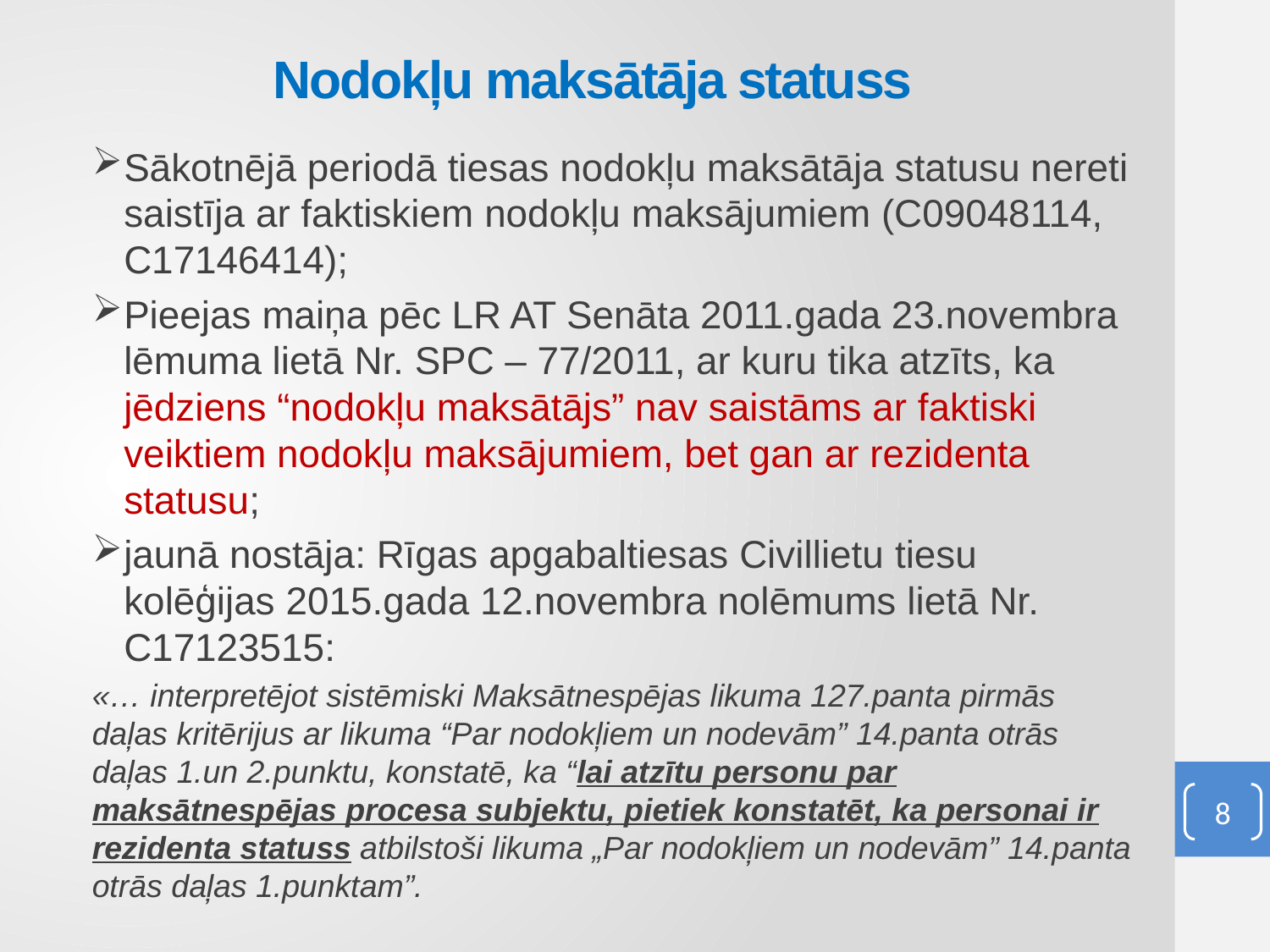

# Nodokļu maksātāja statuss
Sākotnējā periodā tiesas nodokļu maksātāja statusu nereti saistīja ar faktiskiem nodokļu maksājumiem (C09048114, C17146414);
Pieejas maiņa pēc LR AT Senāta 2011.gada 23.novembra lēmuma lietā Nr. SPC – 77/2011, ar kuru tika atzīts, ka jēdziens “nodokļu maksātājs” nav saistāms ar faktiski veiktiem nodokļu maksājumiem, bet gan ar rezidenta statusu;
jaunā nostāja: Rīgas apgabaltiesas Civillietu tiesu kolēģijas 2015.gada 12.novembra nolēmums lietā Nr. C17123515:
«… interpretējot sistēmiski Maksātnespējas likuma 127.panta pirmās daļas kritērijus ar likuma “Par nodokļiem un nodevām” 14.panta otrās daļas 1.un 2.punktu, konstatē, ka “lai atzītu personu par maksātnespējas procesa subjektu, pietiek konstatēt, ka personai ir rezidenta statuss atbilstoši likuma „Par nodokļiem un nodevām” 14.panta otrās daļas 1.punktam”.

8